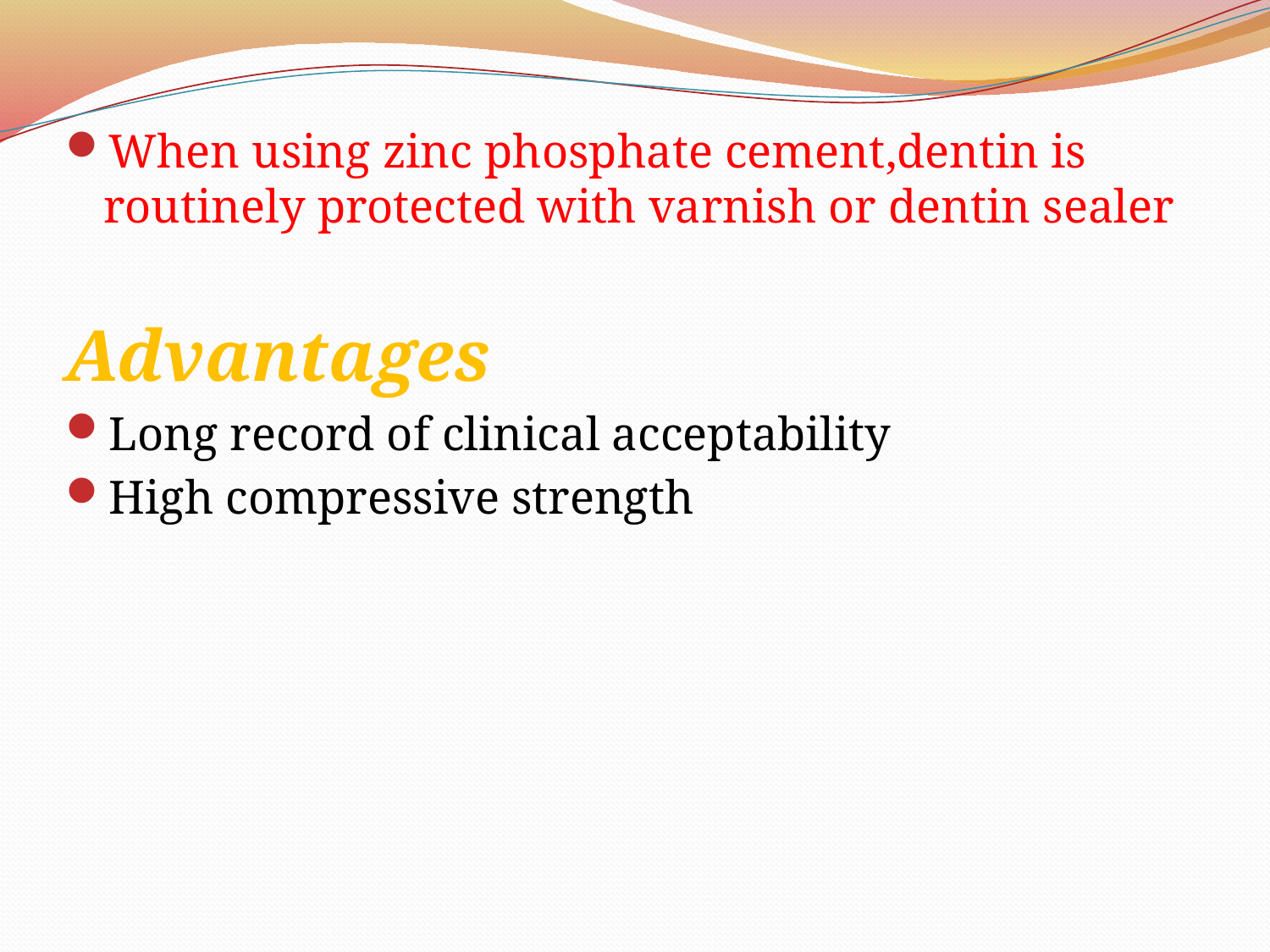

When using zinc phosphate cement,dentin is routinely protected with varnish or dentin sealer

Advantages
Long record of clinical acceptability
High compressive strength